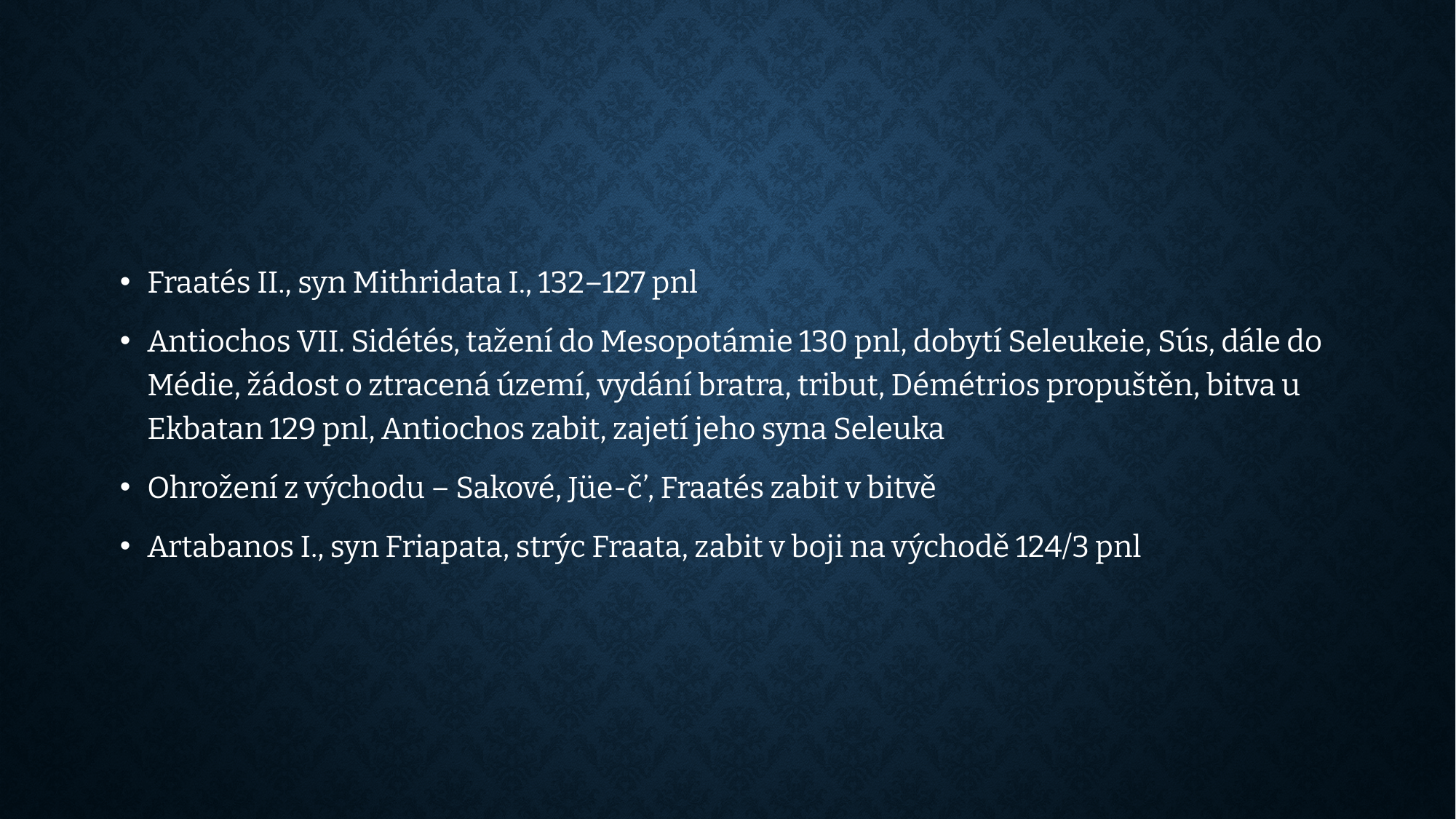

#
Fraatés II., syn Mithridata I., 132–127 pnl
Antiochos VII. Sidétés, tažení do Mesopotámie 130 pnl, dobytí Seleukeie, Sús, dále do Médie, žádost o ztracená území, vydání bratra, tribut, Démétrios propuštěn, bitva u Ekbatan 129 pnl, Antiochos zabit, zajetí jeho syna Seleuka
Ohrožení z východu – Sakové, Jüe-č’, Fraatés zabit v bitvě
Artabanos I., syn Friapata, strýc Fraata, zabit v boji na východě 124/3 pnl